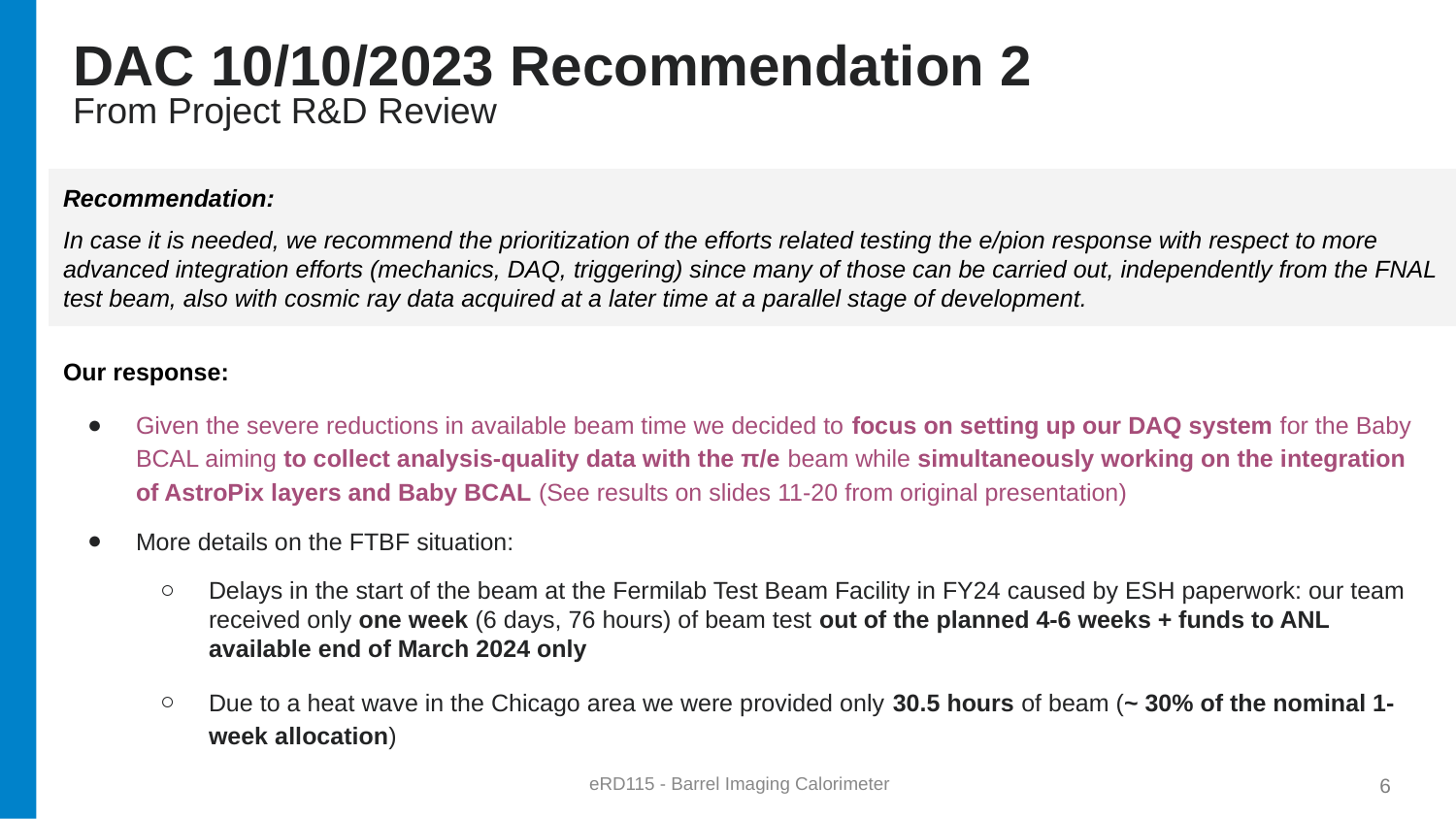

DAC 10/10/2023 Recommendation 2
From Project R&D Review

Recommendation:
In case it is needed, we recommend the prioritization of the efforts related testing the e/pion response with respect to more advanced integration efforts (mechanics, DAQ, triggering) since many of those can be carried out, independently from the FNAL test beam, also with cosmic ray data acquired at a later time at a parallel stage of development.
Our response:
Given the severe reductions in available beam time we decided to focus on setting up our DAQ system for the Baby BCAL aiming to collect analysis-quality data with the π/e beam while simultaneously working on the integration of AstroPix layers and Baby BCAL (See results on slides 11-20 from original presentation)
More details on the FTBF situation:
Delays in the start of the beam at the Fermilab Test Beam Facility in FY24 caused by ESH paperwork: our team received only one week (6 days, 76 hours) of beam test out of the planned 4-6 weeks + funds to ANL available end of March 2024 only
Due to a heat wave in the Chicago area we were provided only 30.5 hours of beam (~ 30% of the nominal 1-week allocation)

6